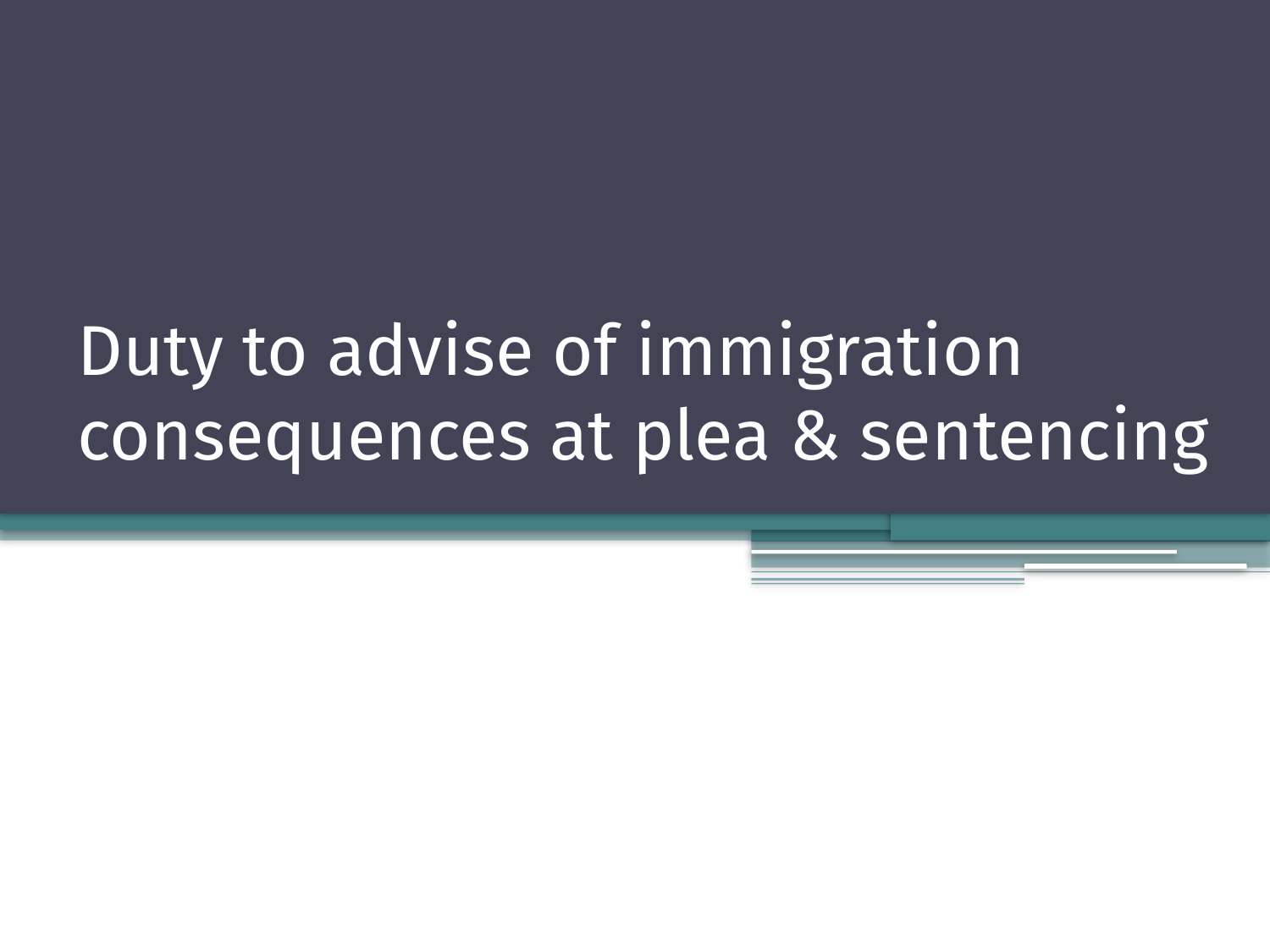

# Duty to advise of immigration consequences at plea & sentencing